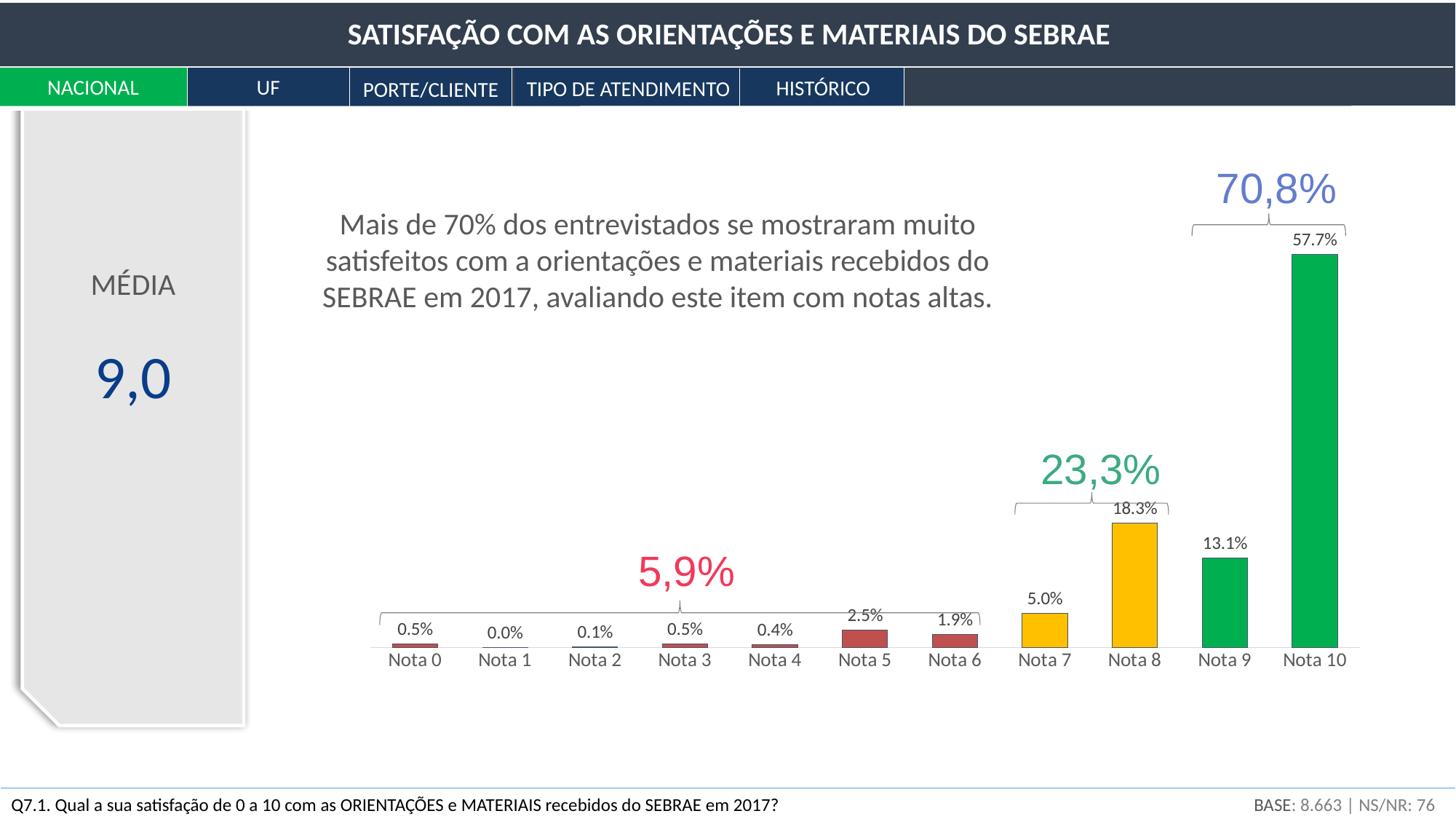

SATISFAÇÃO COM AS ORIENTAÇÕES E MATERIAIS DO SEBRAE
NACIONAL
UF
HISTÓRICO
TIPO DE ATENDIMENTO
PORTE/CLIENTE

70,8%
Mais de 70% dos entrevistados se mostraram muito satisfeitos com a orientações e materiais recebidos do SEBRAE em 2017, avaliando este item com notas altas.

### Chart

| Category | Série 1 |
|---|---|
| Nota 0 | 0.005 |
| Nota 1 | 0.0 |
| Nota 2 | 0.001 |
| Nota 3 | 0.005 |
| Nota 4 | 0.004 |
| Nota 5 | 0.025 |
| Nota 6 | 0.019 |
| Nota 7 | 0.05 |
| Nota 8 | 0.183 |
| Nota 9 | 0.131 |
| Nota 10 | 0.577 |
MÉDIA

9,0

23,3%
5,9%
BASE: 8.663 | NS/NR: 76
Q7.1. Qual a sua satisfação de 0 a 10 com as ORIENTAÇÕES e MATERIAIS recebidos do SEBRAE em 2017?